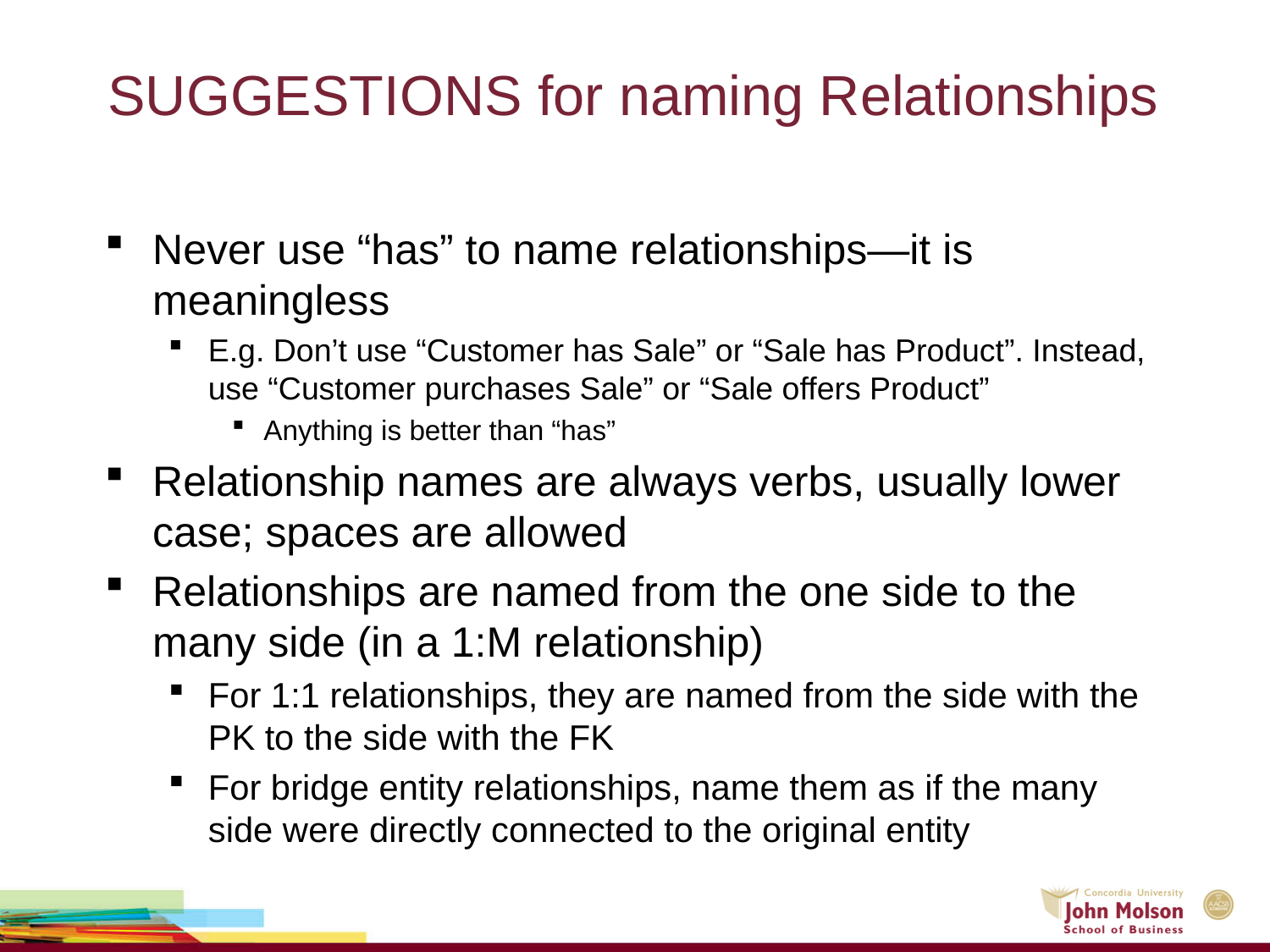

# SUGGESTIONS for naming Relationships
Never use “has” to name relationships—it is meaningless
E.g. Don’t use “Customer has Sale” or “Sale has Product”. Instead, use “Customer purchases Sale” or “Sale offers Product”
Anything is better than “has”
Relationship names are always verbs, usually lower case; spaces are allowed
Relationships are named from the one side to the many side (in a 1:M relationship)
For 1:1 relationships, they are named from the side with the PK to the side with the FK
For bridge entity relationships, name them as if the many side were directly connected to the original entity